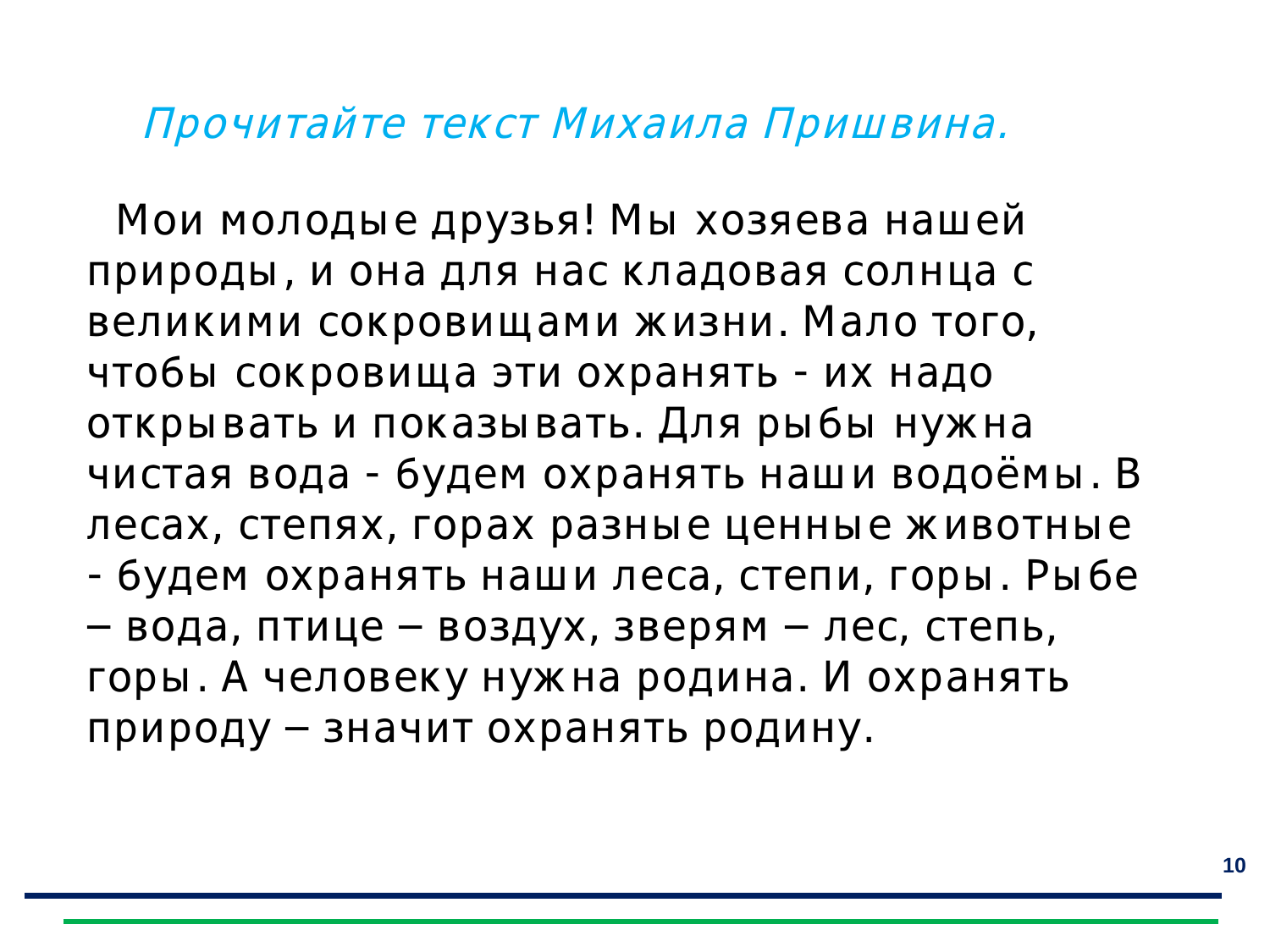

Отгадайте загадки
Прочитайте текст Михаила Пришвина.
    Мои молодые друзья! Мы хозяева нашей природы, и она для нас кладовая солнца с великими сокровищами жизни. Мало того, чтобы сокровища эти охранять - их надо открывать и показывать. Для рыбы нужна чистая вода - будем охранять наши водоёмы. В лесах, степях, горах разные ценные животные - будем охранять наши леса, степи, горы. Рыбе – вода, птице – воздух, зверям – лес, степь, горы. А человеку нужна родина. И охранять природу – значит охранять родину.
10